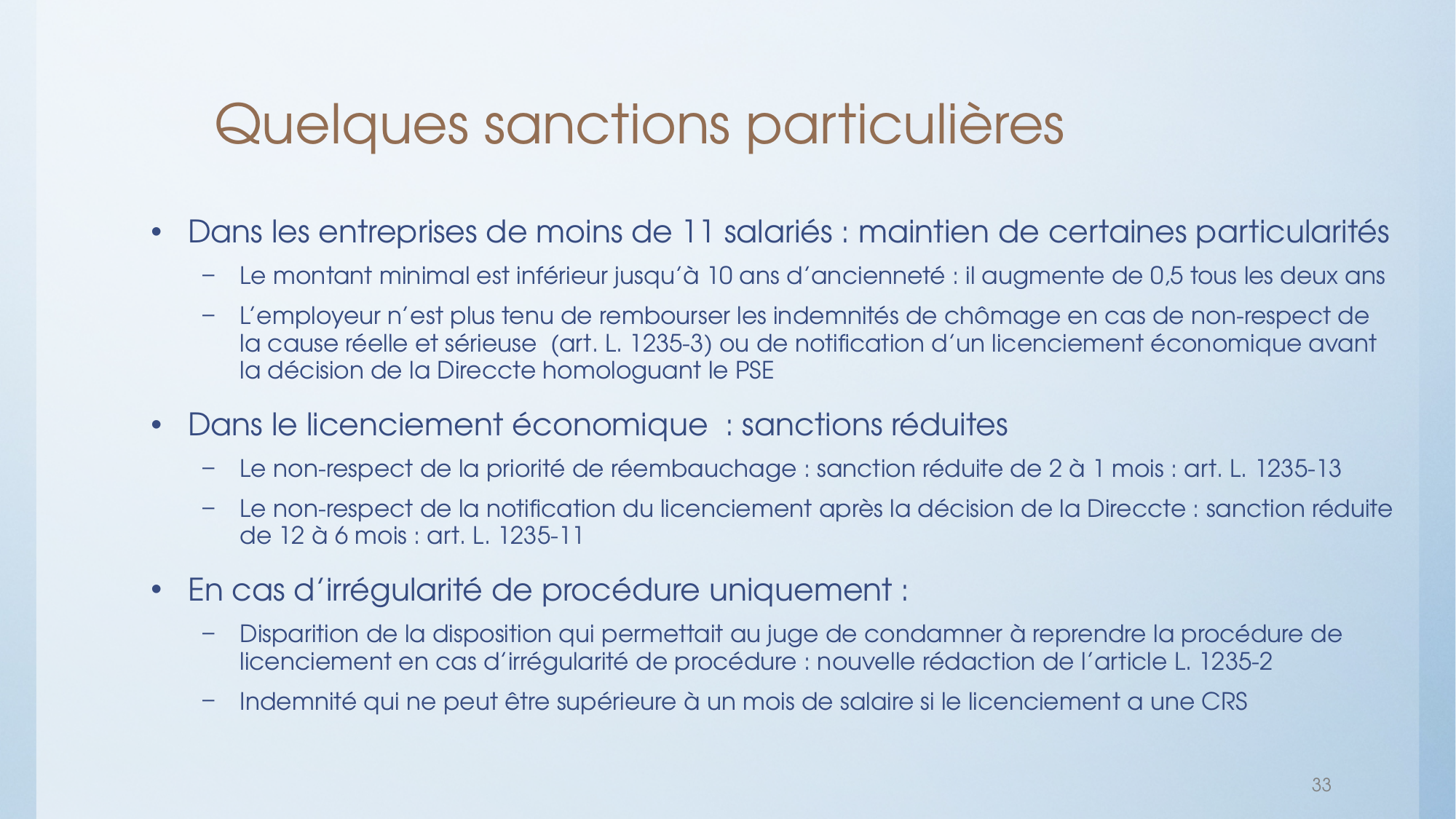

# Quelques sanctions particulières
Dans les entreprises de moins de 11 salariés : maintien de certaines particularités
Le montant minimal est inférieur jusqu’à 10 ans d’ancienneté : il augmente de 0,5 tous les deux ans
L’employeur n’est plus tenu de rembourser les indemnités de chômage en cas de non-respect de la cause réelle et sérieuse  (art. L. 1235-3) ou de notification d’un licenciement économique avant la décision de la Direccte homologuant le PSE
Dans le licenciement économique  : sanctions réduites
Le non-respect de la priorité de réembauchage : sanction réduite de 2 à 1 mois : art. L. 1235-13
Le non-respect de la notification du licenciement après la décision de la Direccte : sanction réduite de 12 à 6 mois : art. L. 1235-11
En cas d’irrégularité de procédure uniquement :
Disparition de la disposition qui permettait au juge de condamner à reprendre la procédure de licenciement en cas d’irrégularité de procédure : nouvelle rédaction de l’article L. 1235-2
Indemnité qui ne peut être supérieure à un mois de salaire si le licenciement a une CRS
33